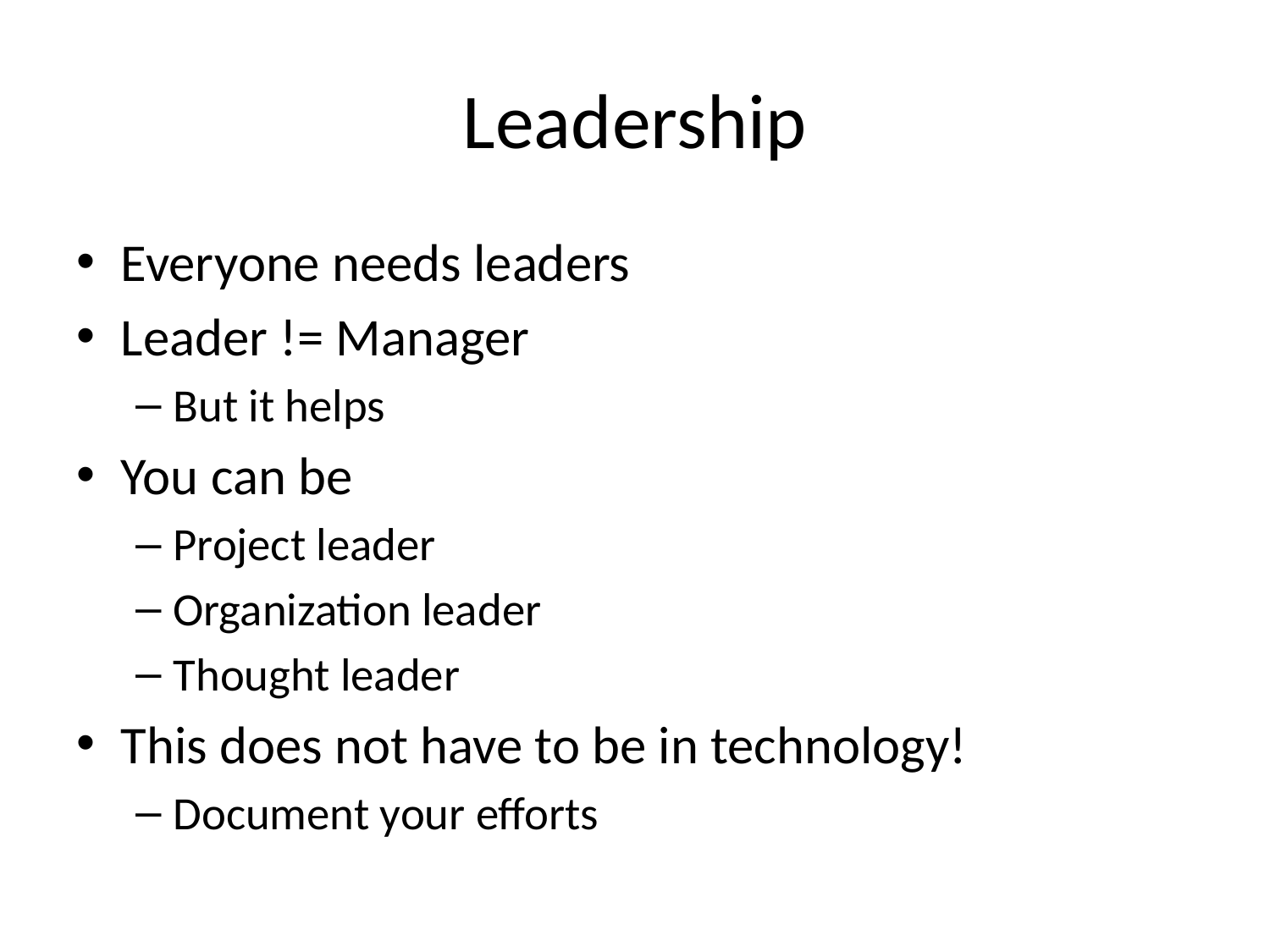

# Leadership
Everyone needs leaders
Leader != Manager
But it helps
You can be
Project leader
Organization leader
Thought leader
This does not have to be in technology!
Document your efforts